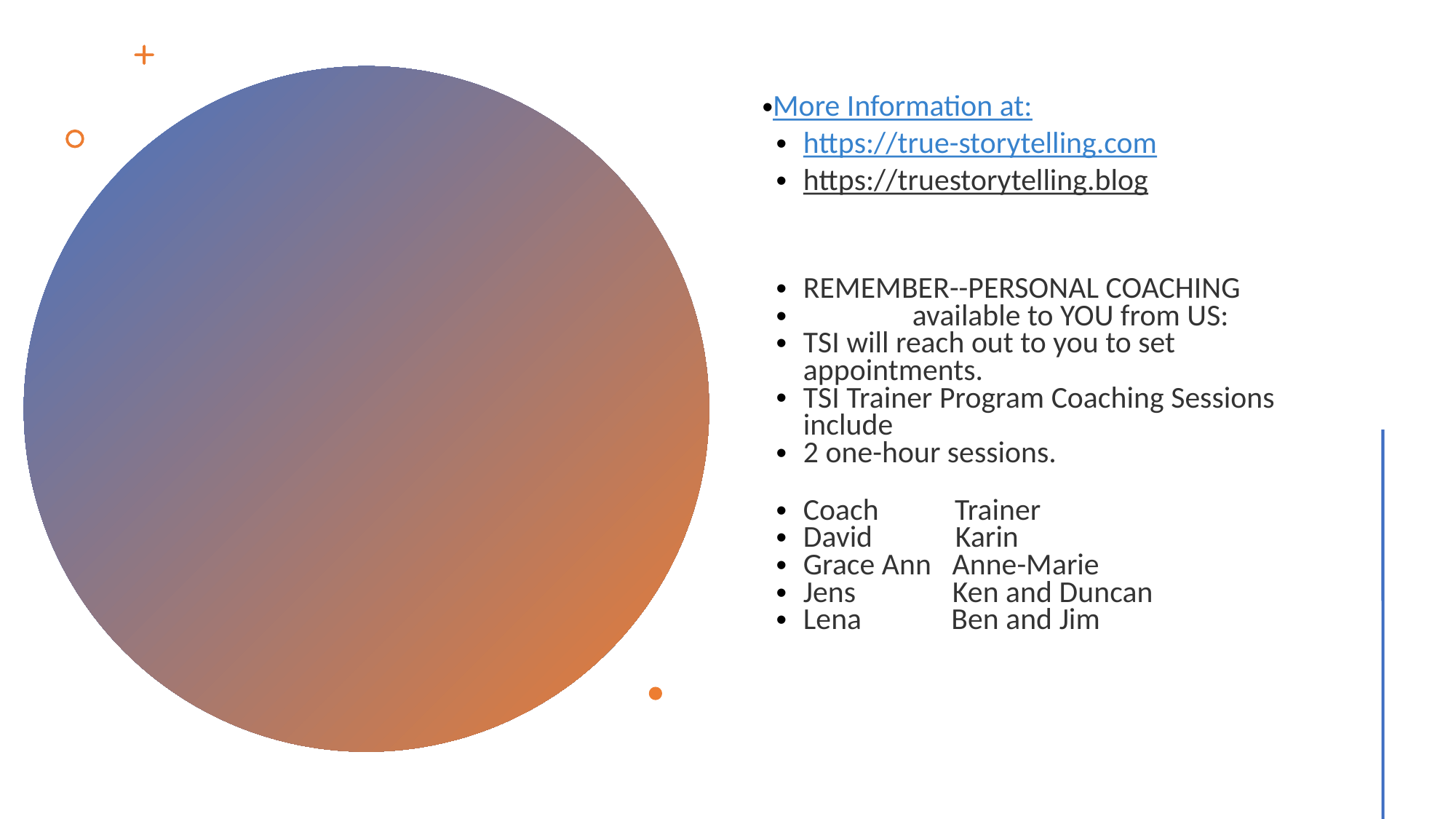

More Information at:
https://true-storytelling.com
https://truestorytelling.blog

REMEMBER--PERSONAL COACHING
	available to YOU from US:
TSI will reach out to you to set appointments.
TSI Trainer Program Coaching Sessions include
2 one-hour sessions.

Coach           Trainer
David            Karin
Grace Ann   Anne-Marie
Jens              Ken and Duncan
Lena             Ben and Jim